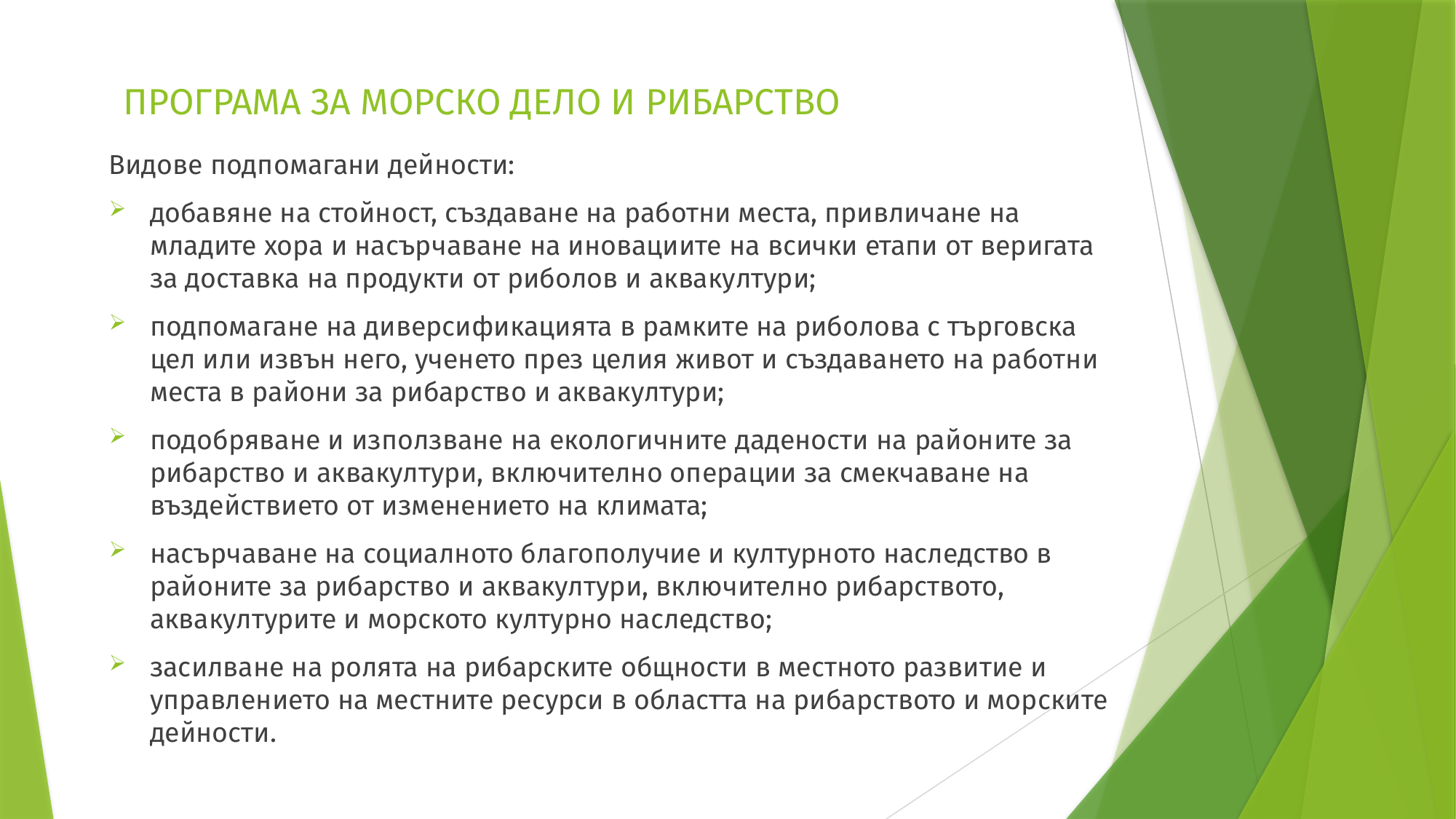

# ПРОГРАМА ЗА МОРСКО ДЕЛО И РИБАРСТВО
Видове подпомагани дейности:
добавяне на стойност, създаване на работни места, привличане на младите хора и насърчаване на иновациите на всички етапи от веригата за доставка на продукти от риболов и аквакултури;
подпомагане на диверсификацията в рамките на риболова с търговска цел или извън него, ученето през целия живот и създаването на работни места в райони за рибарство и аквакултури;
подобряване и използване на екологичните дадености на районите за рибарство и аквакултури, включително операции за смекчаване на въздействието от изменението на климата;
насърчаване на социалното благополучие и културното наследство в районите за рибарство и аквакултури, включително рибарството, аквакултурите и морското културно наследство;
засилване на ролята на рибарските общности в местното развитие и управлението на местните ресурси в областта на рибарството и морските дейности.